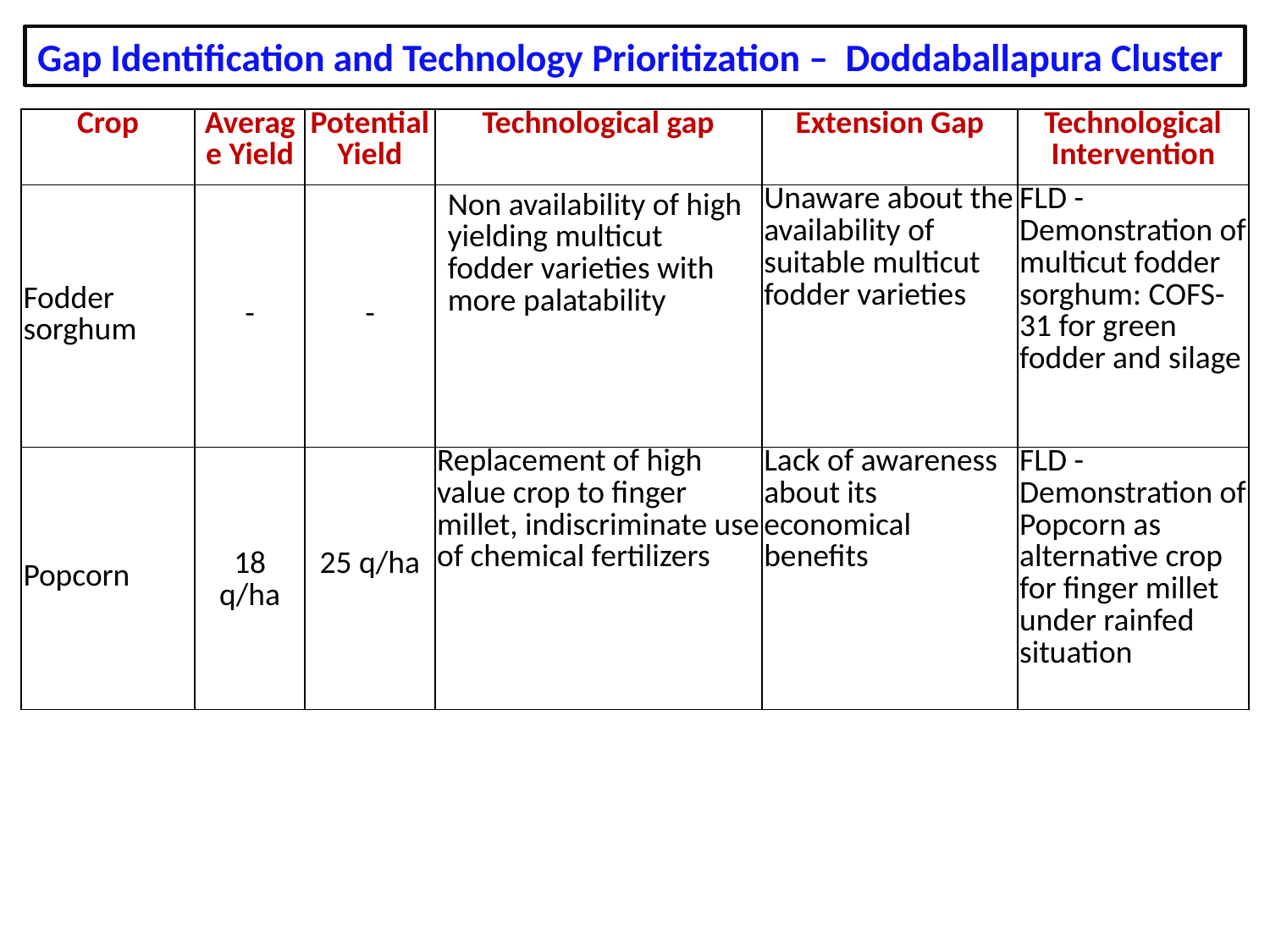

Gap Identification and Technology Prioritization –  Doddaballapura Cluster
| Crop | Average Yield | Potential Yield | Technological gap | Extension Gap | Technological Intervention |
| --- | --- | --- | --- | --- | --- |
| Fodder sorghum | - | - | Non availability of high yielding multicut fodder varieties with more palatability | Unaware about the availability of suitable multicut fodder varieties | FLD - Demonstration of multicut fodder sorghum: COFS-31 for green fodder and silage |
| Popcorn | 18 q/ha | 25 q/ha | Replacement of high value crop to finger millet, indiscriminate use of chemical fertilizers | Lack of awareness about its economical benefits | FLD - Demonstration of Popcorn as alternative crop for finger millet under rainfed situation |